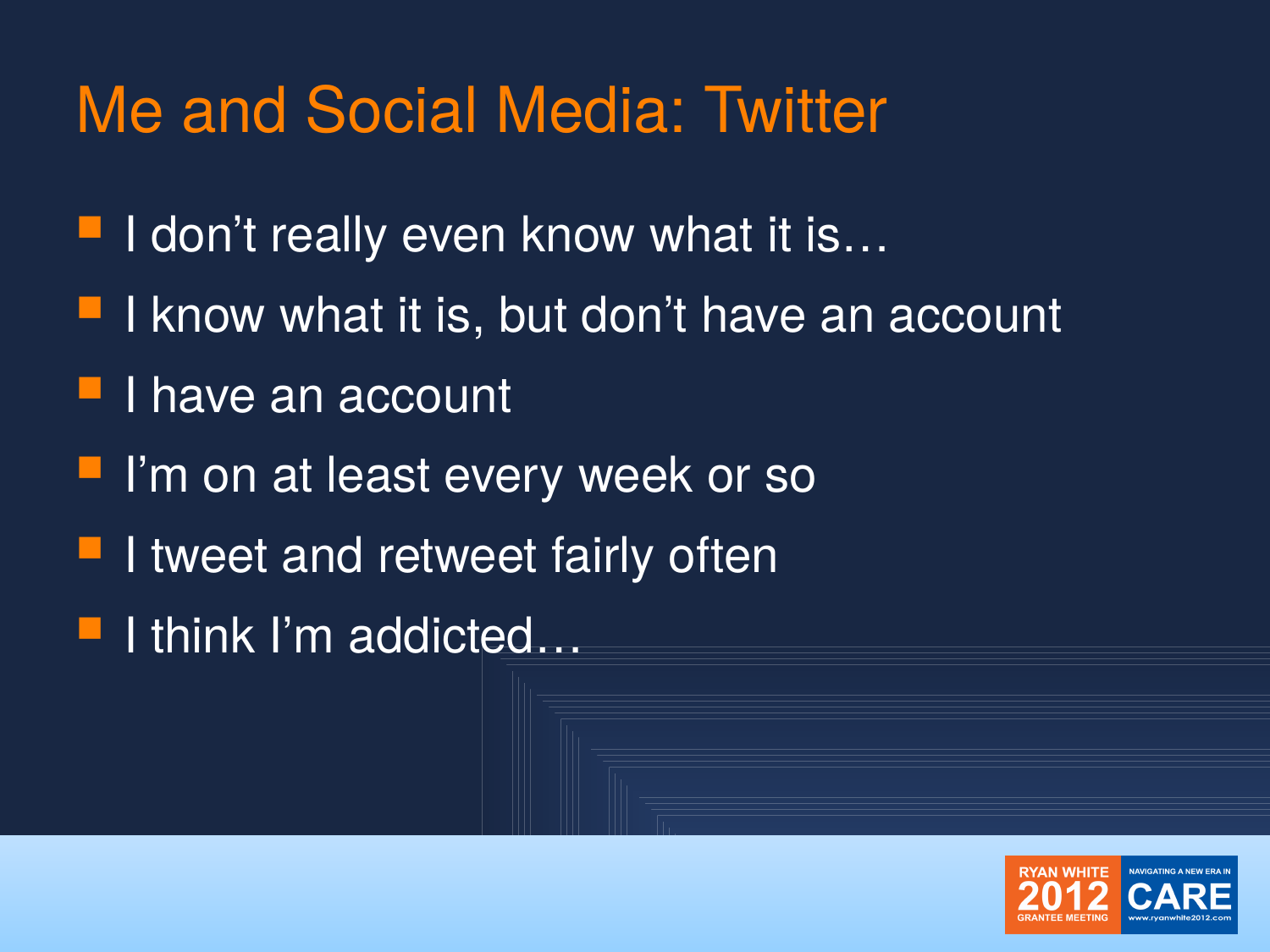

# Me and Social Media: Twitter
I don’t really even know what it is…
I know what it is, but don’t have an account
I have an account
I’m on at least every week or so
I tweet and retweet fairly often
I think I’m addicted…